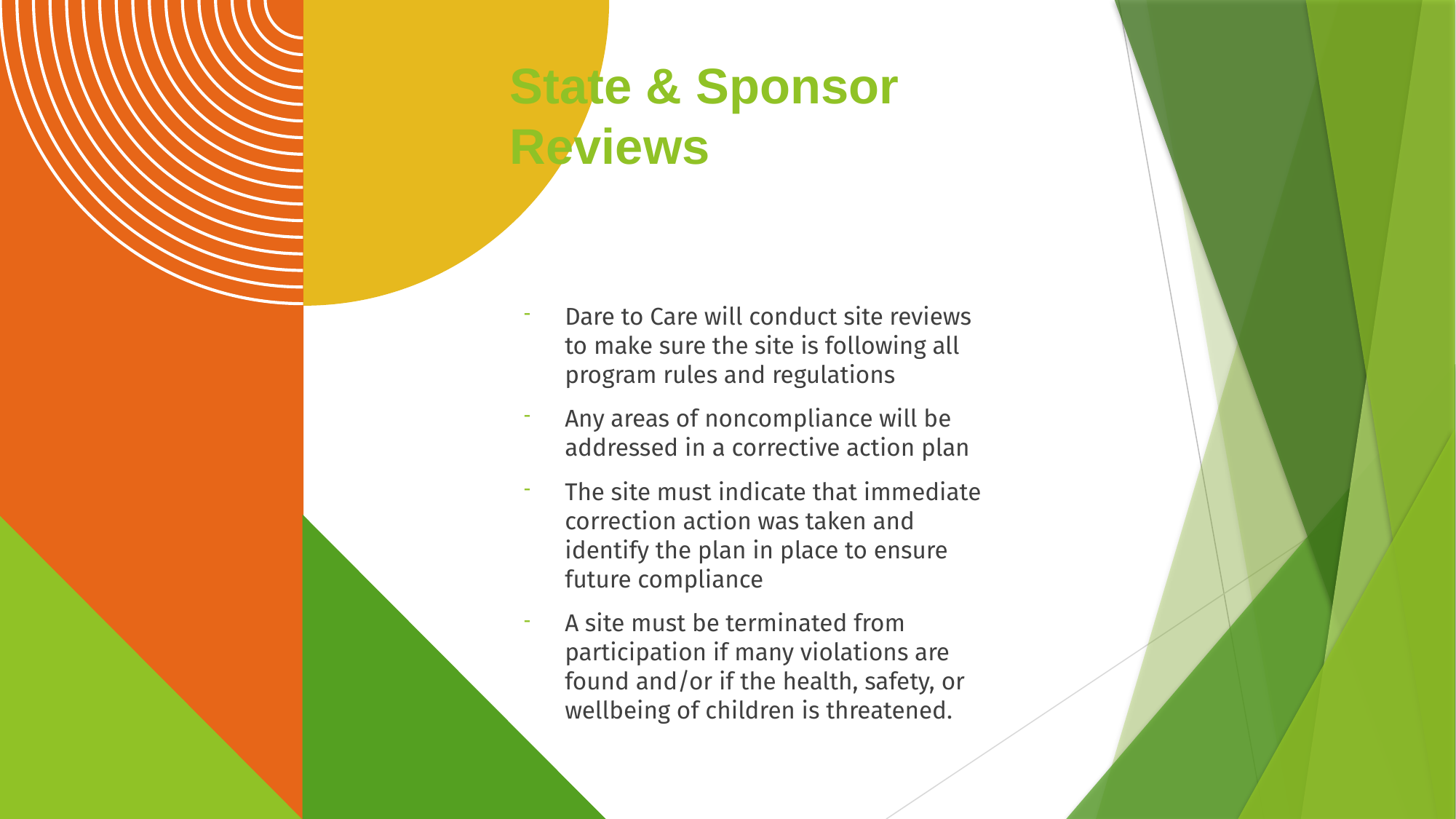

# State & Sponsor Reviews
Dare to Care will conduct site reviews to make sure the site is following all program rules and regulations
Any areas of noncompliance will be addressed in a corrective action plan
The site must indicate that immediate correction action was taken and identify the plan in place to ensure future compliance
A site must be terminated from participation if many violations are found and/or if the health, safety, or wellbeing of children is threatened.